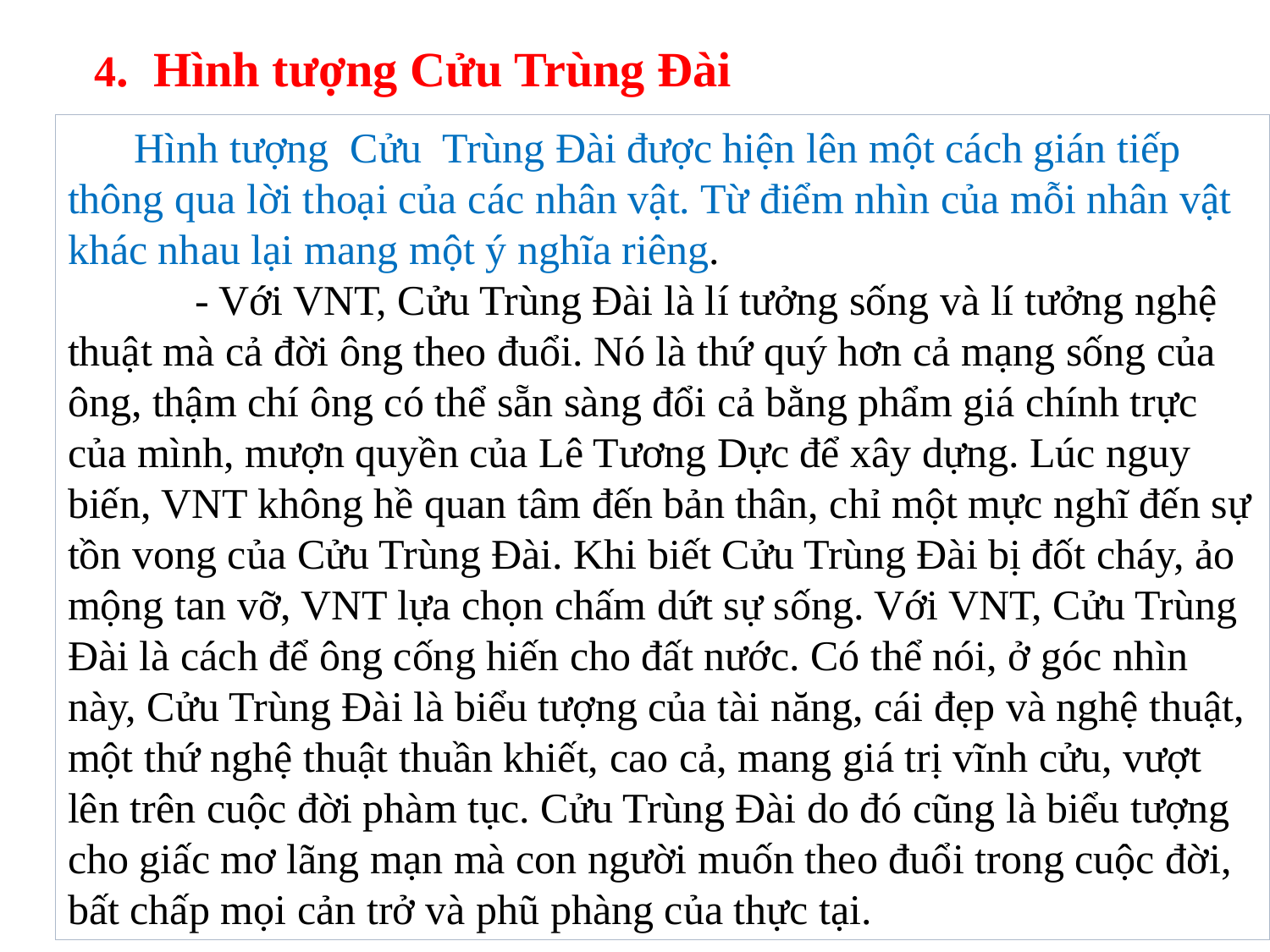

4.  Hình tượng Cửu Trùng Đài

       Hình tượng  Cửu  Trùng Đài được hiện lên một cách gián tiếp thông qua lời thoại của các nhân vật. Từ điểm nhìn của mỗi nhân vật khác nhau lại mang một ý nghĩa riêng.
	- Với VNT, Cửu Trùng Đài là lí tưởng sống và lí tưởng nghệ thuật mà cả đời ông theo đuổi. Nó là thứ quý hơn cả mạng sống của ông, thậm chí ông có thể sẵn sàng đổi cả bằng phẩm giá chính trực của mình, mượn quyền của Lê Tương Dực để xây dựng. Lúc nguy biến, VNT không hề quan tâm đến bản thân, chỉ một mực nghĩ đến sự tồn vong của Cửu Trùng Đài. Khi biết Cửu Trùng Đài bị đốt cháy, ảo mộng tan vỡ, VNT lựa chọn chấm dứt sự sống. Với VNT, Cửu Trùng Đài là cách để ông cống hiến cho đất nước. Có thể nói, ở góc nhìn này, Cửu Trùng Đài là biểu tượng của tài năng, cái đẹp và nghệ thuật, một thứ nghệ thuật thuần khiết, cao cả, mang giá trị vĩnh cửu, vượt lên trên cuộc đời phàm tục. Cửu Trùng Đài do đó cũng là biểu tượng cho giấc mơ lãng mạn mà con người muốn theo đuổi trong cuộc đời, bất chấp mọi cản trở và phũ phàng của thực tại.